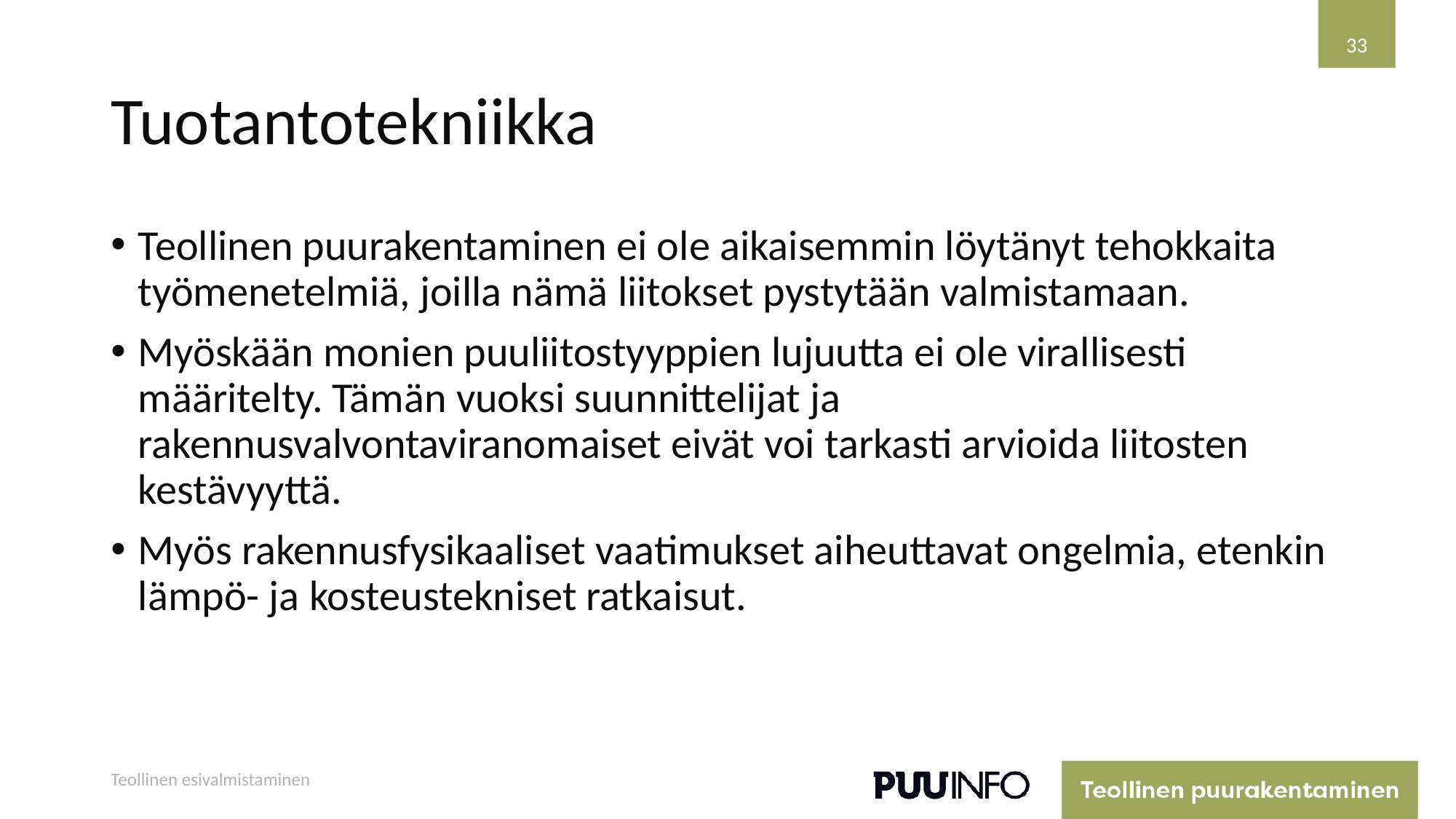

33
# Tuotantotekniikka
Teollinen puurakentaminen ei ole aikaisemmin löytänyt tehokkaita työmenetelmiä, joilla nämä liitokset pystytään valmistamaan.
Myöskään monien puuliitostyyppien lujuutta ei ole virallisesti määritelty. Tämän vuoksi suunnittelijat ja rakennusvalvontaviranomaiset eivät voi tarkasti arvioida liitosten kestävyyttä.
Myös rakennusfysikaaliset vaatimukset aiheuttavat ongelmia, etenkin lämpö- ja kosteustekniset ratkaisut.

Teollinen esivalmistaminen